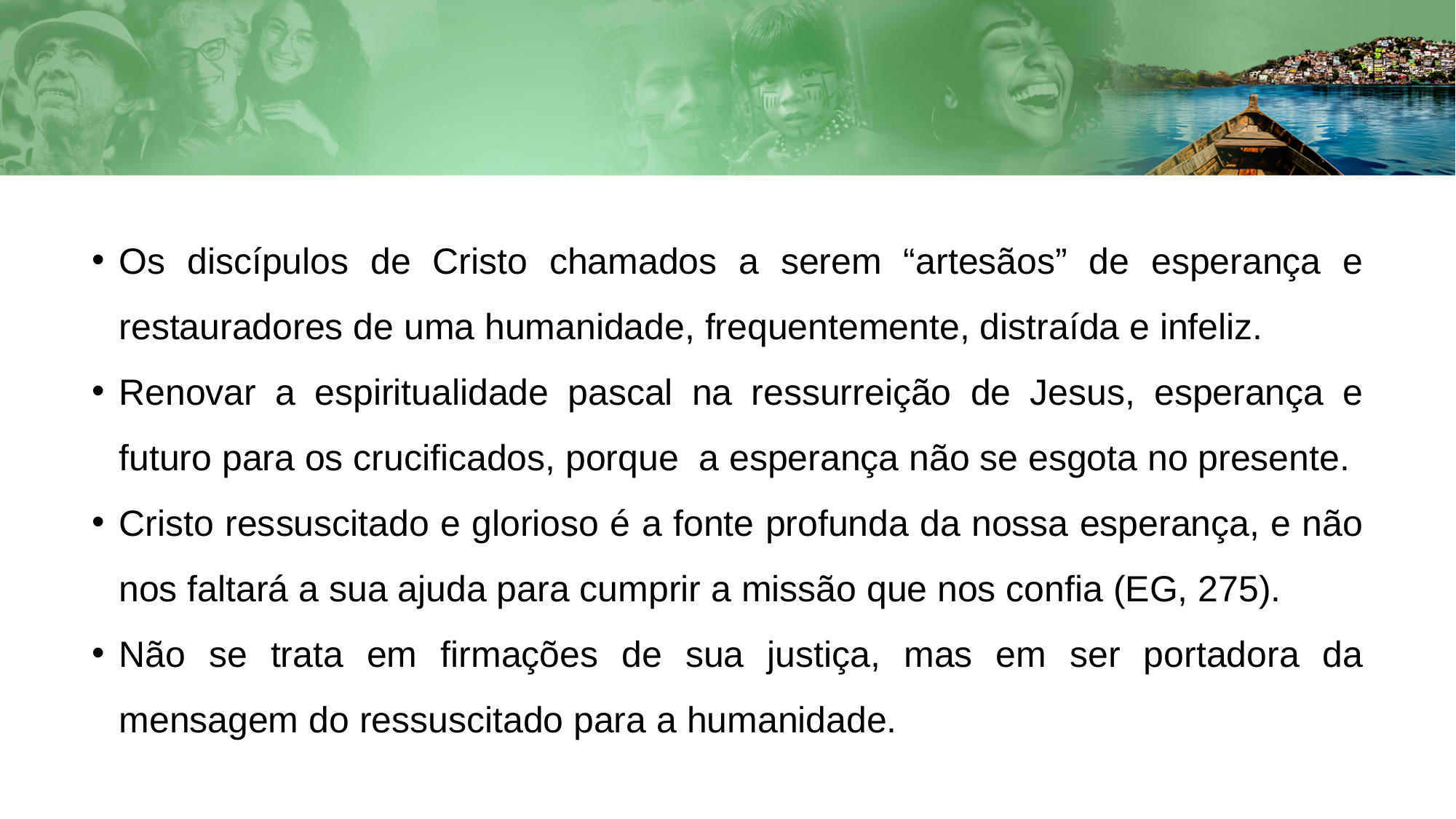

Os discípulos de Cristo chamados a serem “artesãos” de esperança e restauradores de uma humanidade, frequentemente, distraída e infeliz.
Renovar a espiritualidade pascal na ressurreição de Jesus, esperança e futuro para os crucificados, porque  a esperança não se esgota no presente.
Cristo ressuscitado e glorioso é a fonte profunda da nossa esperança, e não nos faltará a sua ajuda para cumprir a missão que nos confia (EG, 275).
Não se trata em firmações de sua justiça, mas em ser portadora da mensagem do ressuscitado para a humanidade.